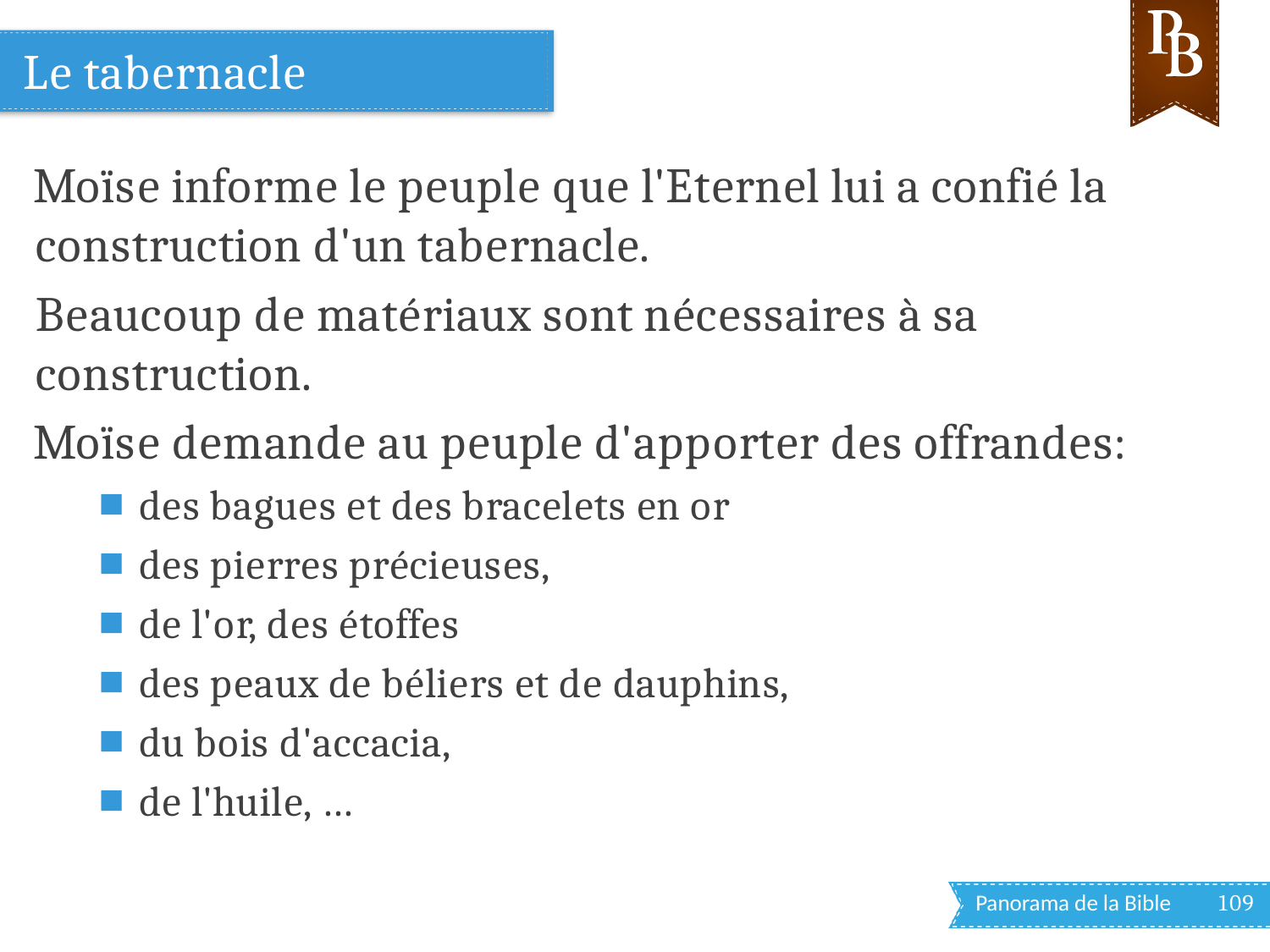

# Le tabernacle
Moïse informe le peuple que l'Eternel lui a confié la construction d'un tabernacle.
Beaucoup de matériaux sont nécessaires à sa construction.
Moïse demande au peuple d'apporter des offrandes:
des bagues et des bracelets en or
des pierres précieuses,
de l'or, des étoffes
des peaux de béliers et de dauphins,
du bois d'accacia,
de l'huile, …